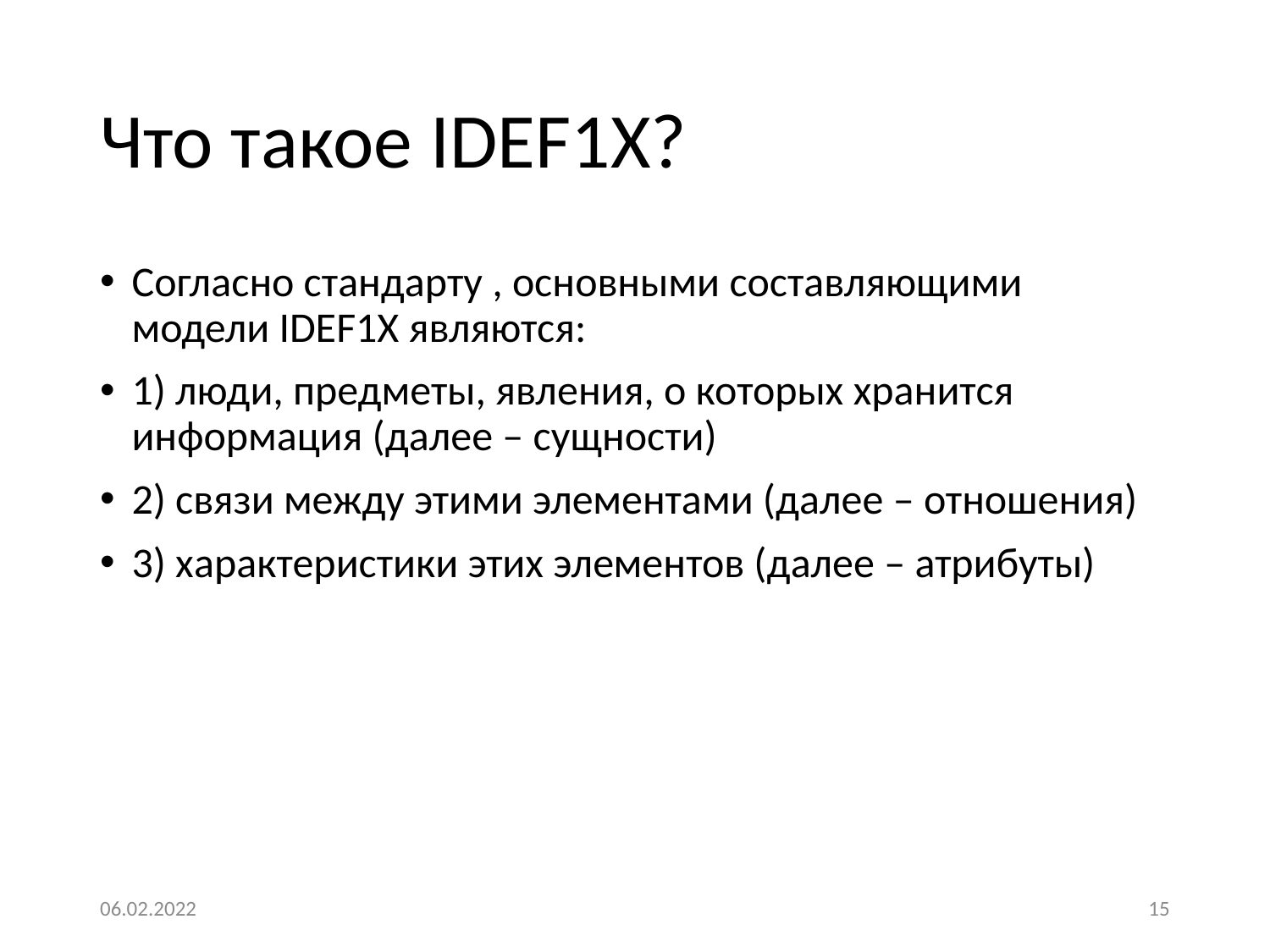

# Что такое IDEF1X?
Согласно стандарту , основными составляющими модели IDEF1X являются:
1) люди, предметы, явления, о которых хранится информация (далее – сущности)
2) связи между этими элементами (далее – отношения)
3) характеристики этих элементов (далее – атрибуты)
06.02.2022
15